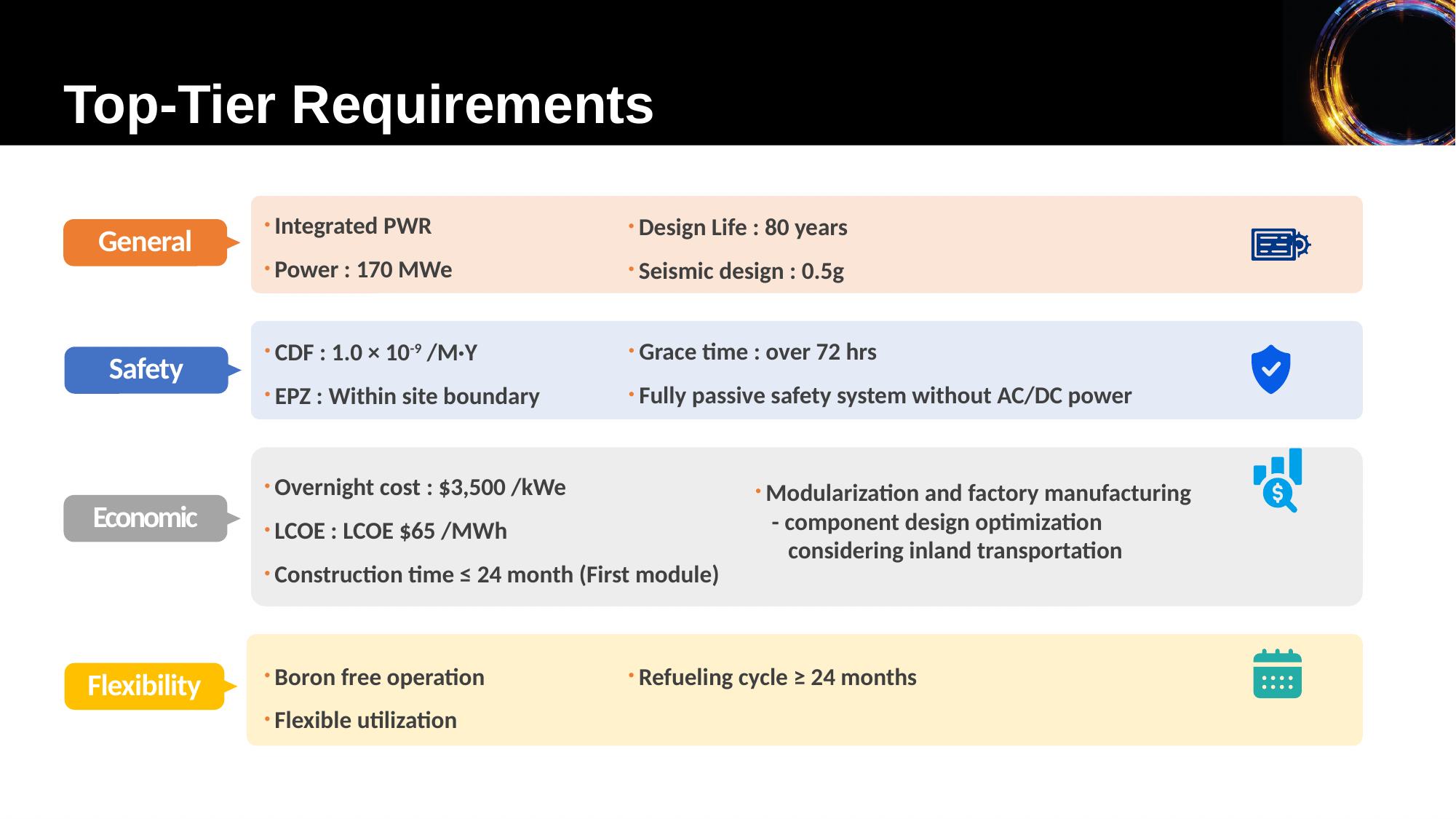

Top-Tier Requirements

Integrated PWR
Power : 170 MWe
Design Life : 80 years
Seismic design : 0.5g
General

Grace time : over 72 hrs
Fully passive safety system without AC/DC power

CDF : 1.0 × 10-9 /M·Y
EPZ : Within site boundary

Safety

Overnight cost : $3,500 /kWe
LCOE : LCOE $65 /MWh
Construction time ≤ 24 month (First module)

Modularization and factory manufacturing
   - component design optimization
      considering inland transportation

Economic

Boron free operation
Flexible utilization
Refueling cycle ≥ 24 months

Flexibility